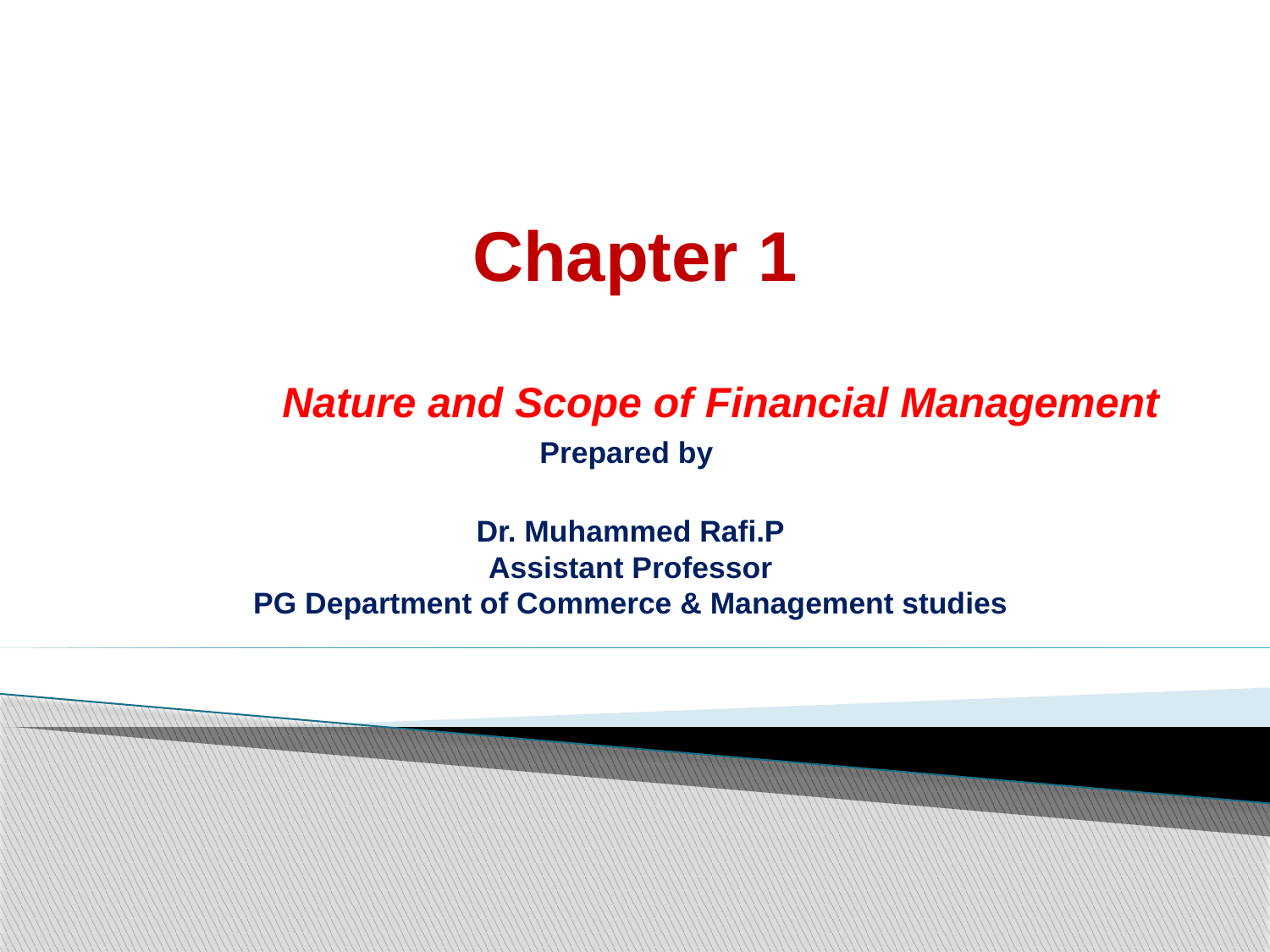

# Chapter 1
Nature and Scope of Financial Management
Prepared by
Dr. Muhammed Rafi.P
Assistant Professor
PG Department of Commerce & Management studies